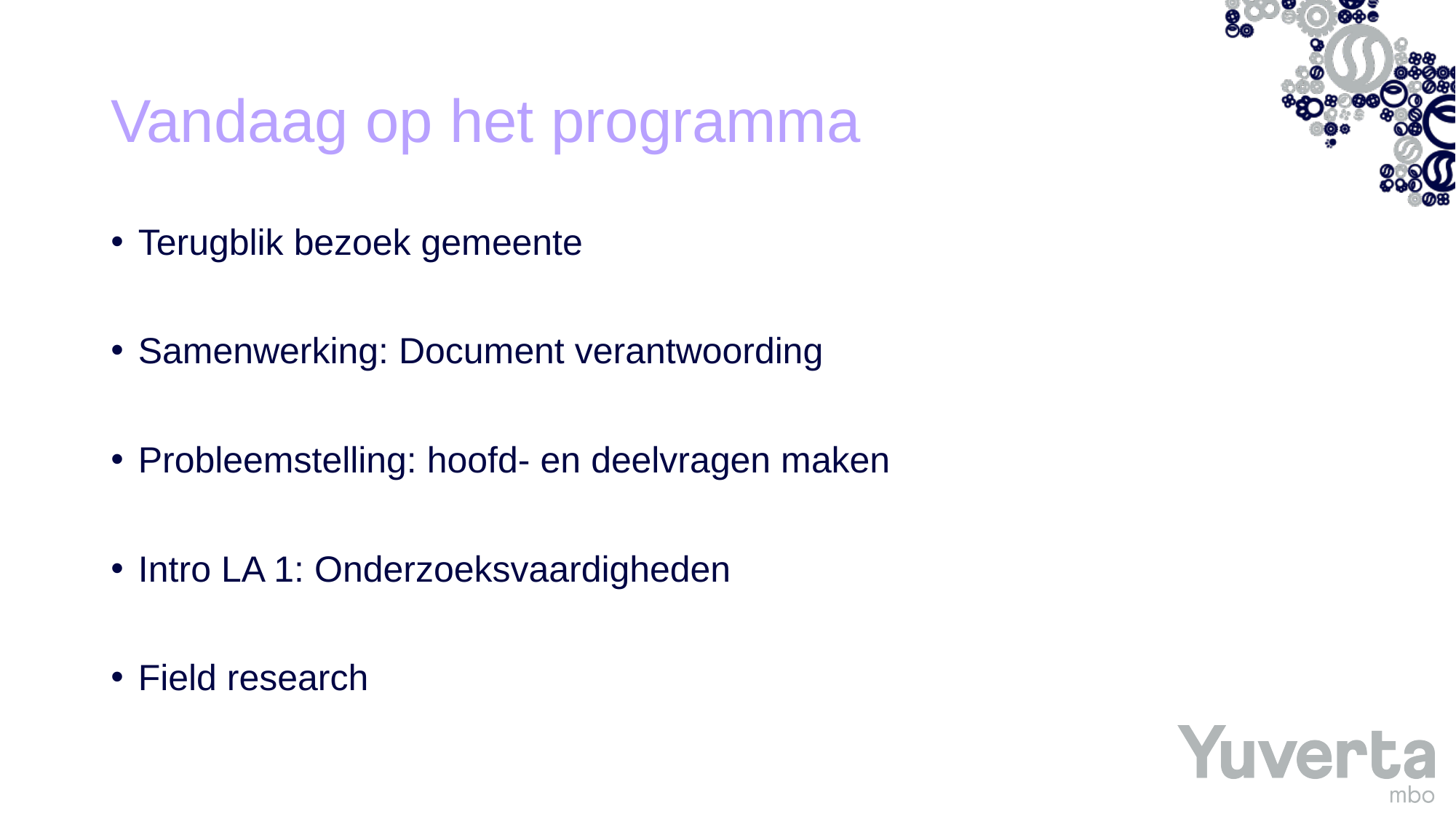

# Vandaag op het programma
Terugblik bezoek gemeente

Samenwerking: Document verantwoording

Probleemstelling: hoofd- en deelvragen maken

Intro LA 1: Onderzoeksvaardigheden

Field research